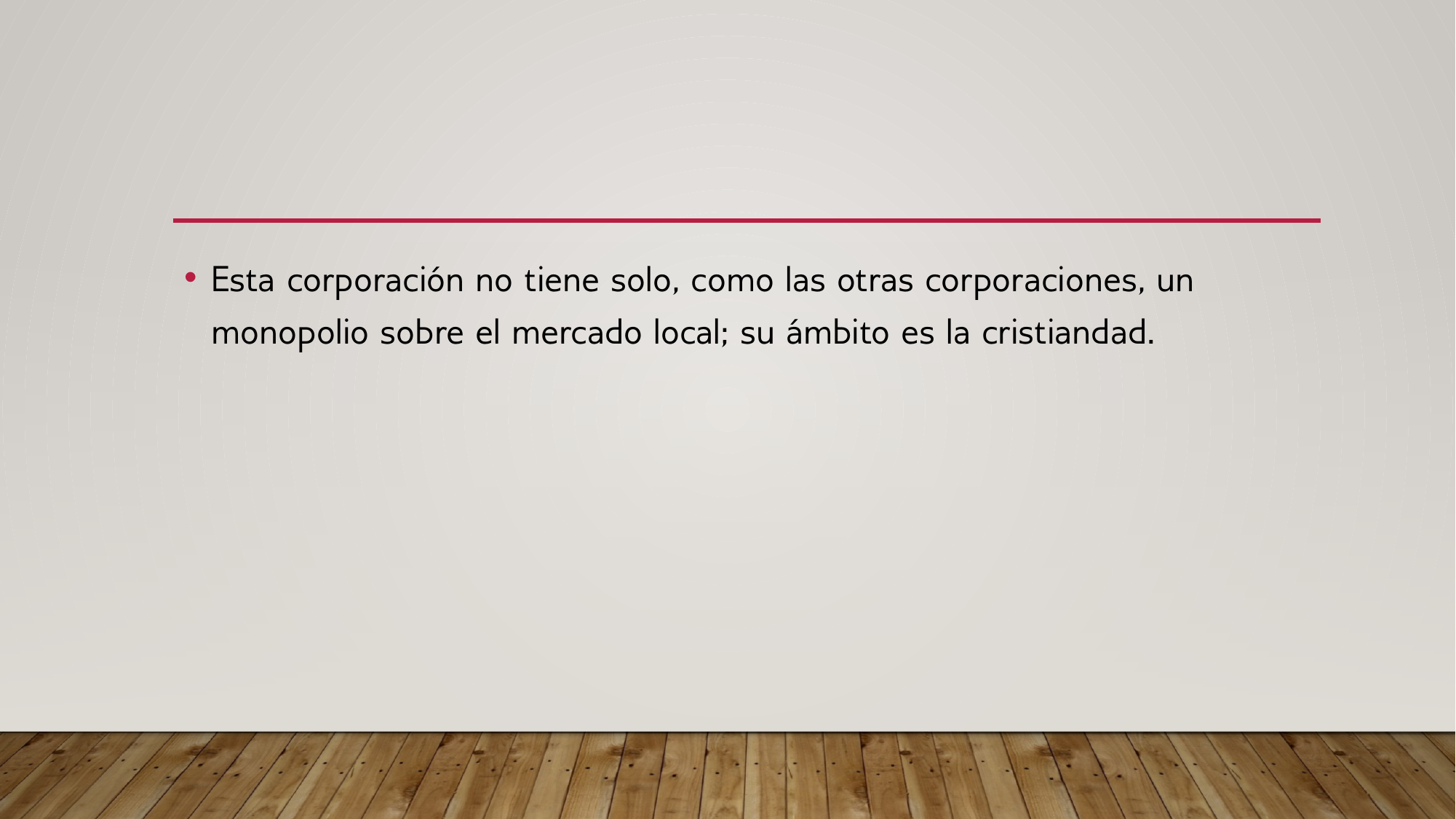

#
Esta corporación no tiene solo, como las otras corporaciones, un monopolio sobre el mercado local; su ámbito es la cristiandad.